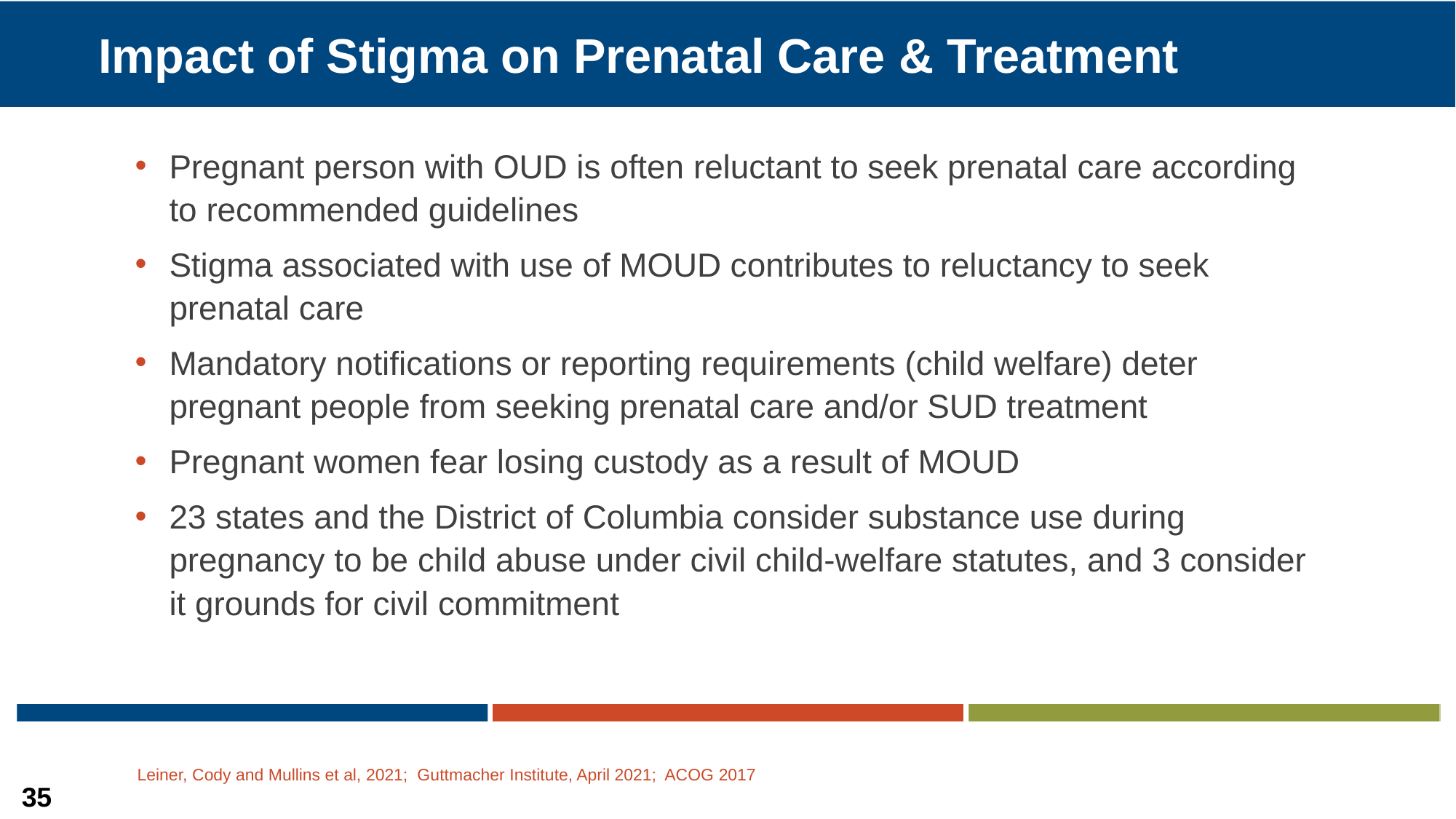

# Impact of Stigma on Prenatal Care & Treatment
Pregnant person with OUD is often reluctant to seek prenatal care according to recommended guidelines
Stigma associated with use of MOUD contributes to reluctancy to seek prenatal care
Mandatory notifications or reporting requirements (child welfare) deter pregnant people from seeking prenatal care and/or SUD treatment
Pregnant women fear losing custody as a result of MOUD
23 states and the District of Columbia consider substance use during pregnancy to be child abuse under civil child-welfare statutes, and 3 consider it grounds for civil commitment

Leiner, Cody and Mullins et al, 2021;  Guttmacher Institute, April 2021;  ACOG 2017